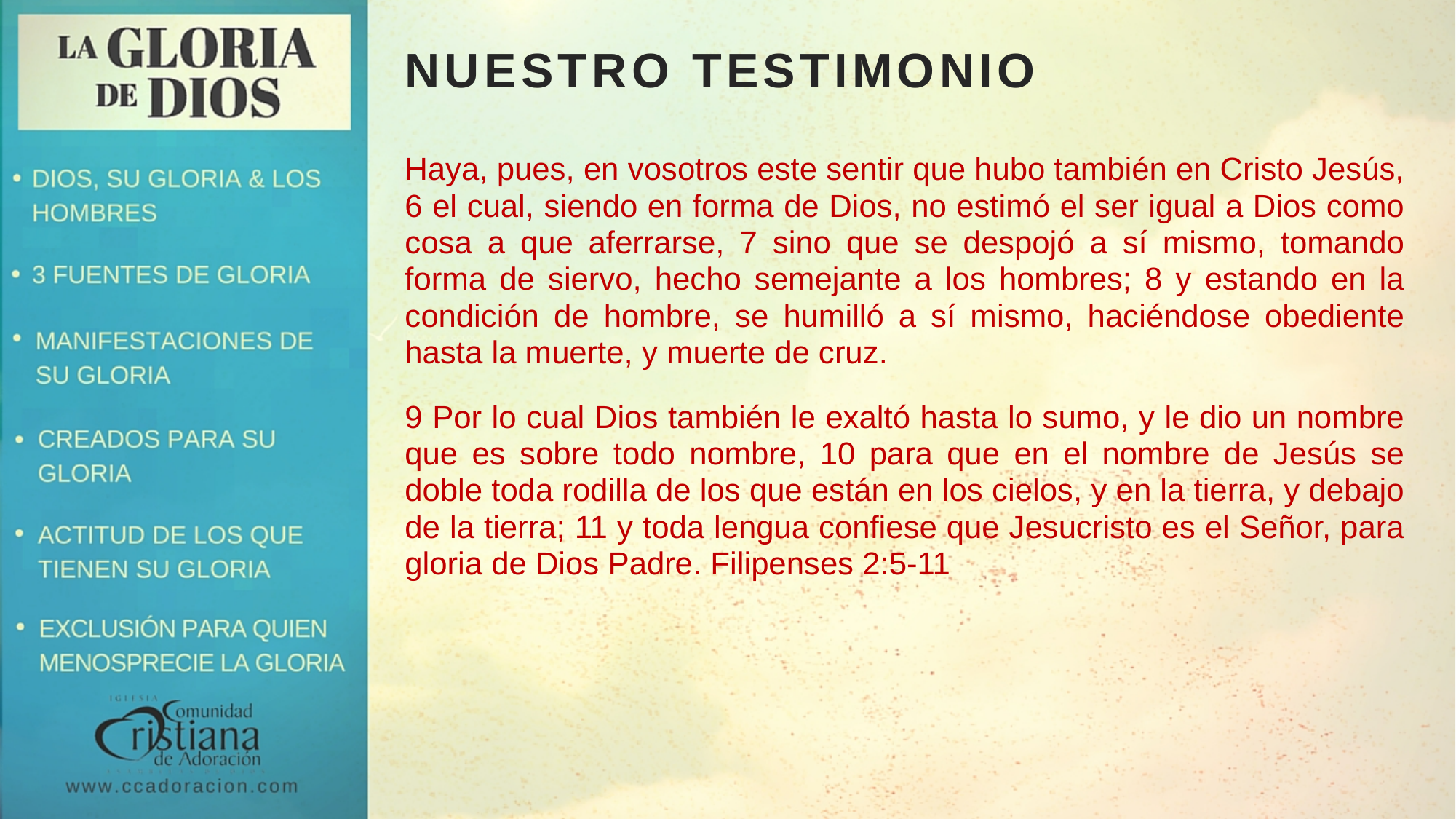

# NUESTRO TESTIMONIO
Haya, pues, en vosotros este sentir que hubo también en Cristo Jesús, 6 el cual, siendo en forma de Dios, no estimó el ser igual a Dios como cosa a que aferrarse, 7 sino que se despojó a sí mismo, tomando forma de siervo, hecho semejante a los hombres; 8 y estando en la condición de hombre, se humilló a sí mismo, haciéndose obediente hasta la muerte, y muerte de cruz.

9 Por lo cual Dios también le exaltó hasta lo sumo, y le dio un nombre que es sobre todo nombre, 10 para que en el nombre de Jesús se doble toda rodilla de los que están en los cielos, y en la tierra, y debajo de la tierra; 11 y toda lengua confiese que Jesucristo es el Señor, para gloria de Dios Padre. Filipenses 2:5-11